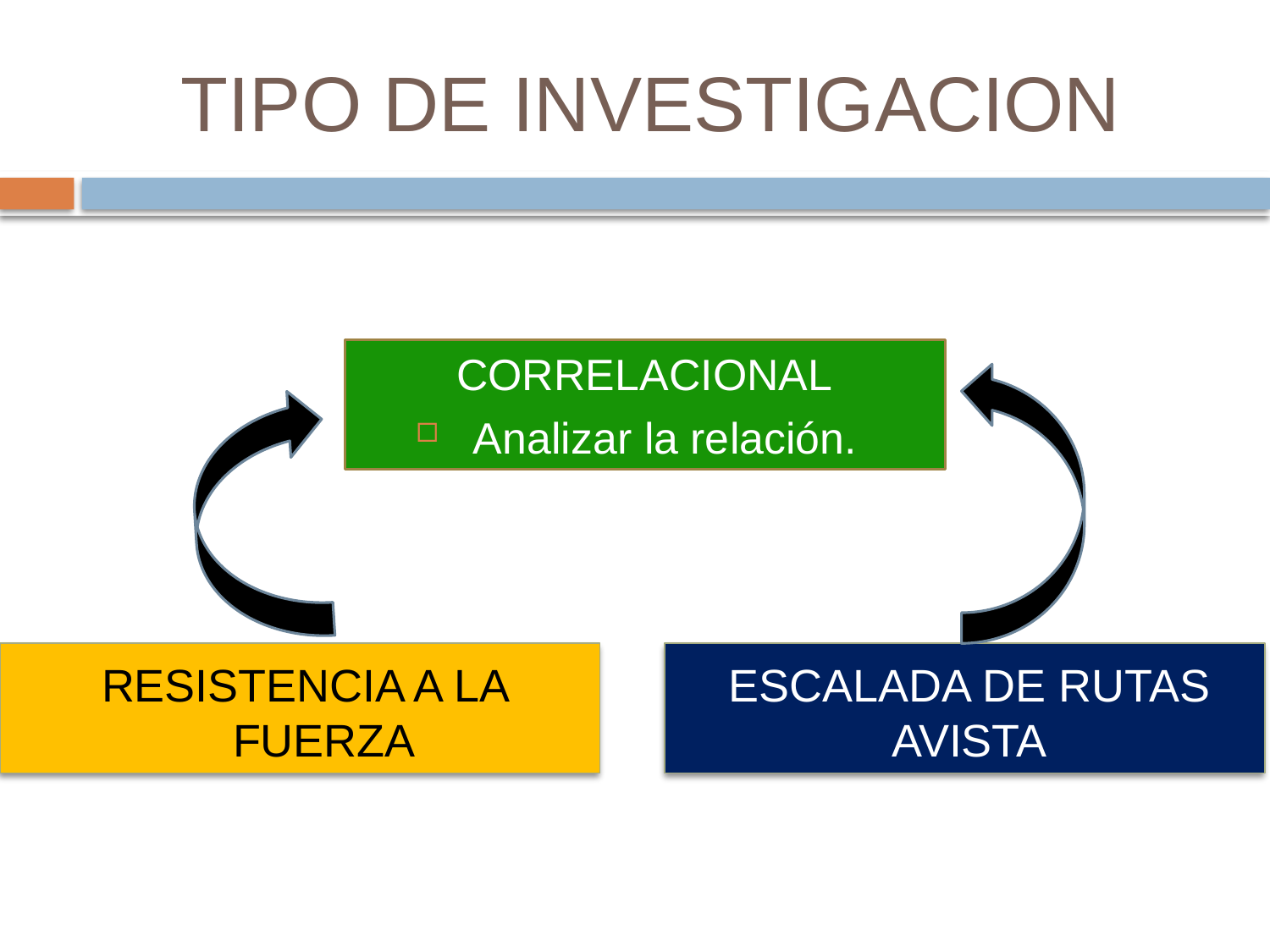

# TIPO DE INVESTIGACION
CORRELACIONAL
Analizar la relación.

ESCALADA DE RUTAS AVISTA
RESISTENCIA A LA FUERZA